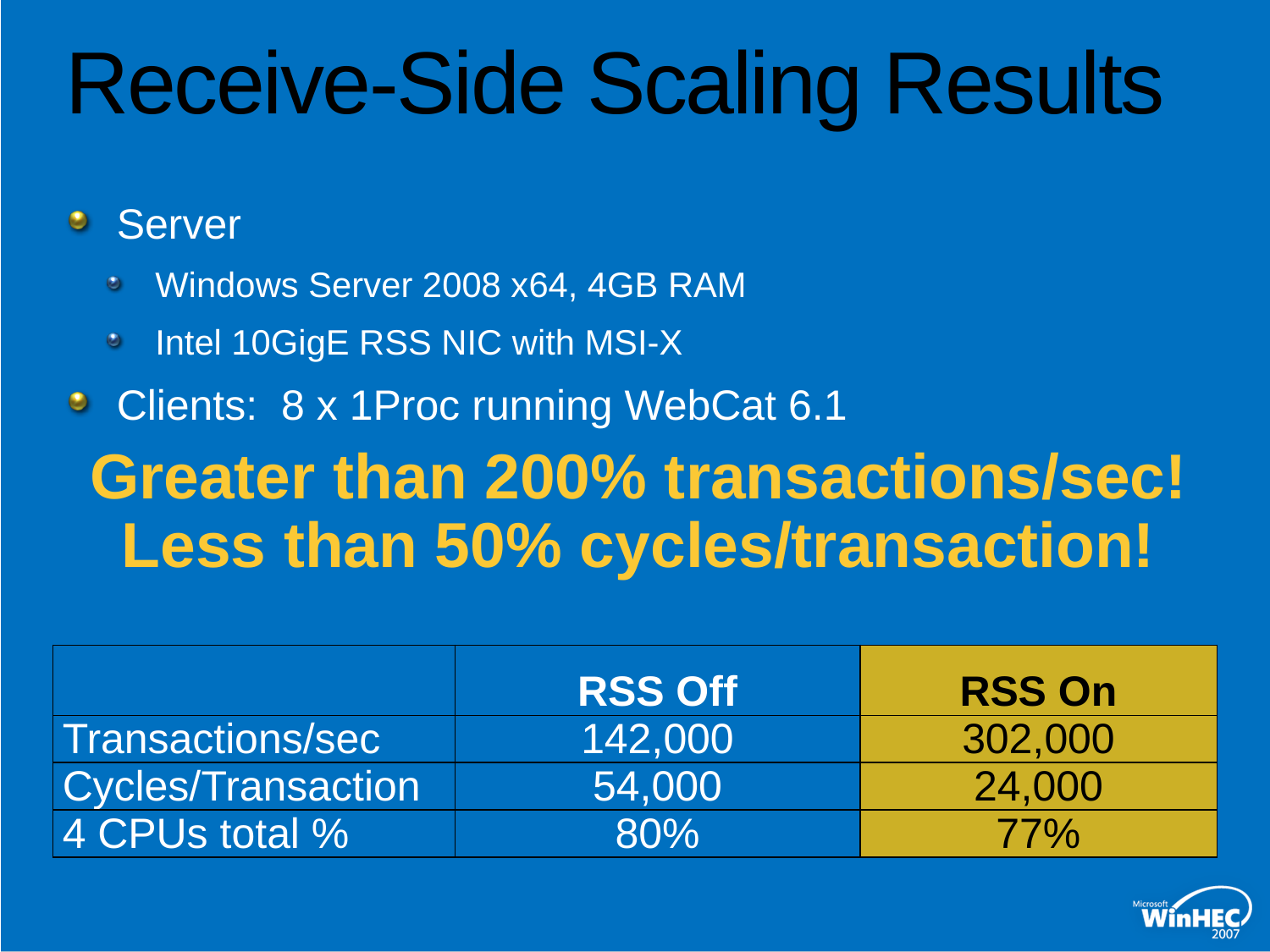

# Receive-Side Scaling Results
 Server
 Windows Server 2008 x64, 4GB RAM
 Intel 10GigE RSS NIC with MSI-X
 Clients:  8 x 1Proc running WebCat 6.1
Greater than 200% transactions/sec!
Less than 50% cycles/transaction!
|  | RSS Off | RSS On |
| --- | --- | --- |
| Transactions/sec | 142,000 | 302,000 |
| Cycles/Transaction | 54,000 | 24,000 |
| 4 CPUs total % | 80% | 77% |